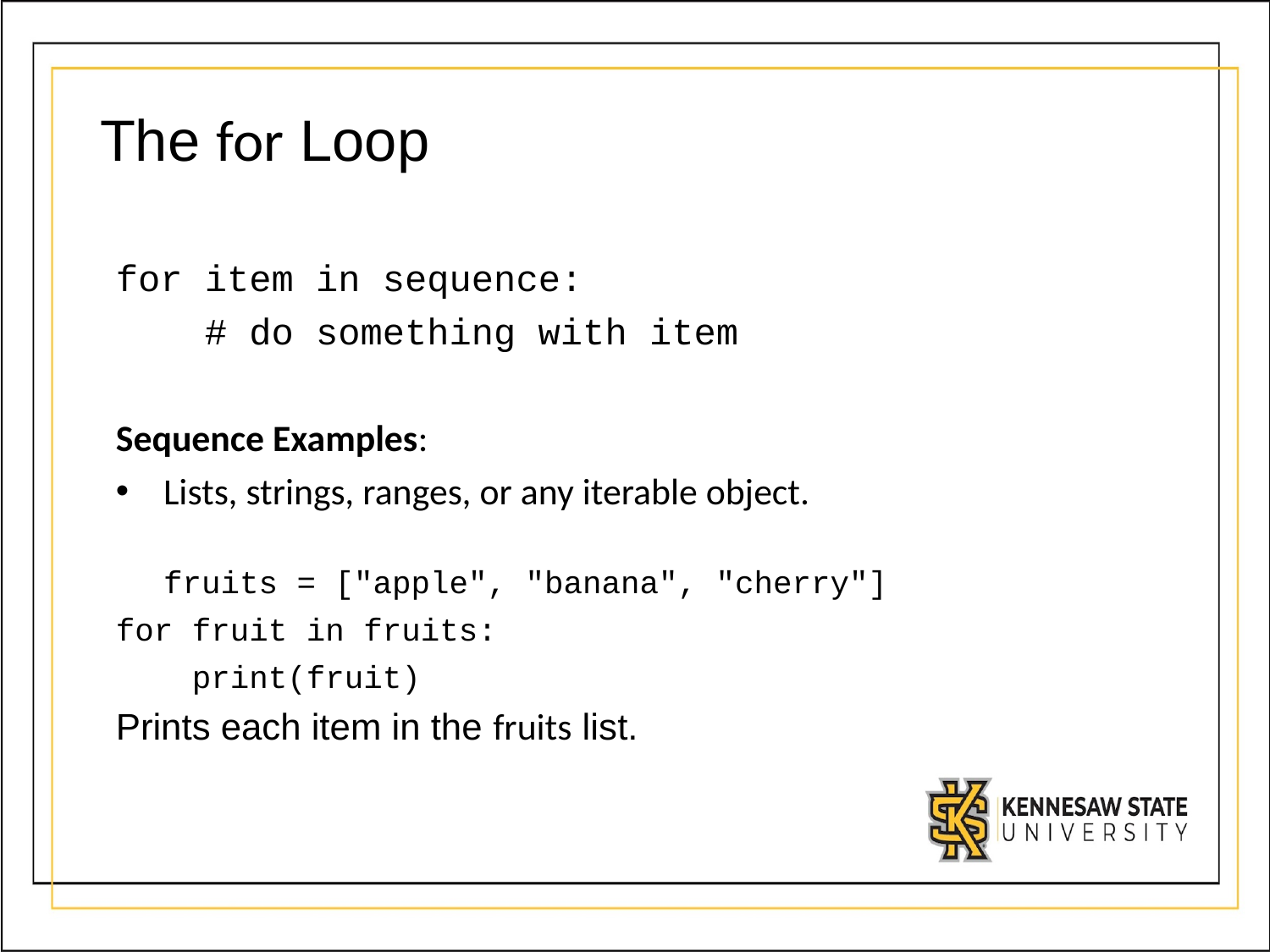

# The for Loop
for item in sequence:
    # do something with item

Sequence Examples:
Lists, strings, ranges, or any iterable object.
fruits = ["apple", "banana", "cherry"]
for fruit in fruits:
    print(fruit)
Prints each item in the fruits list.